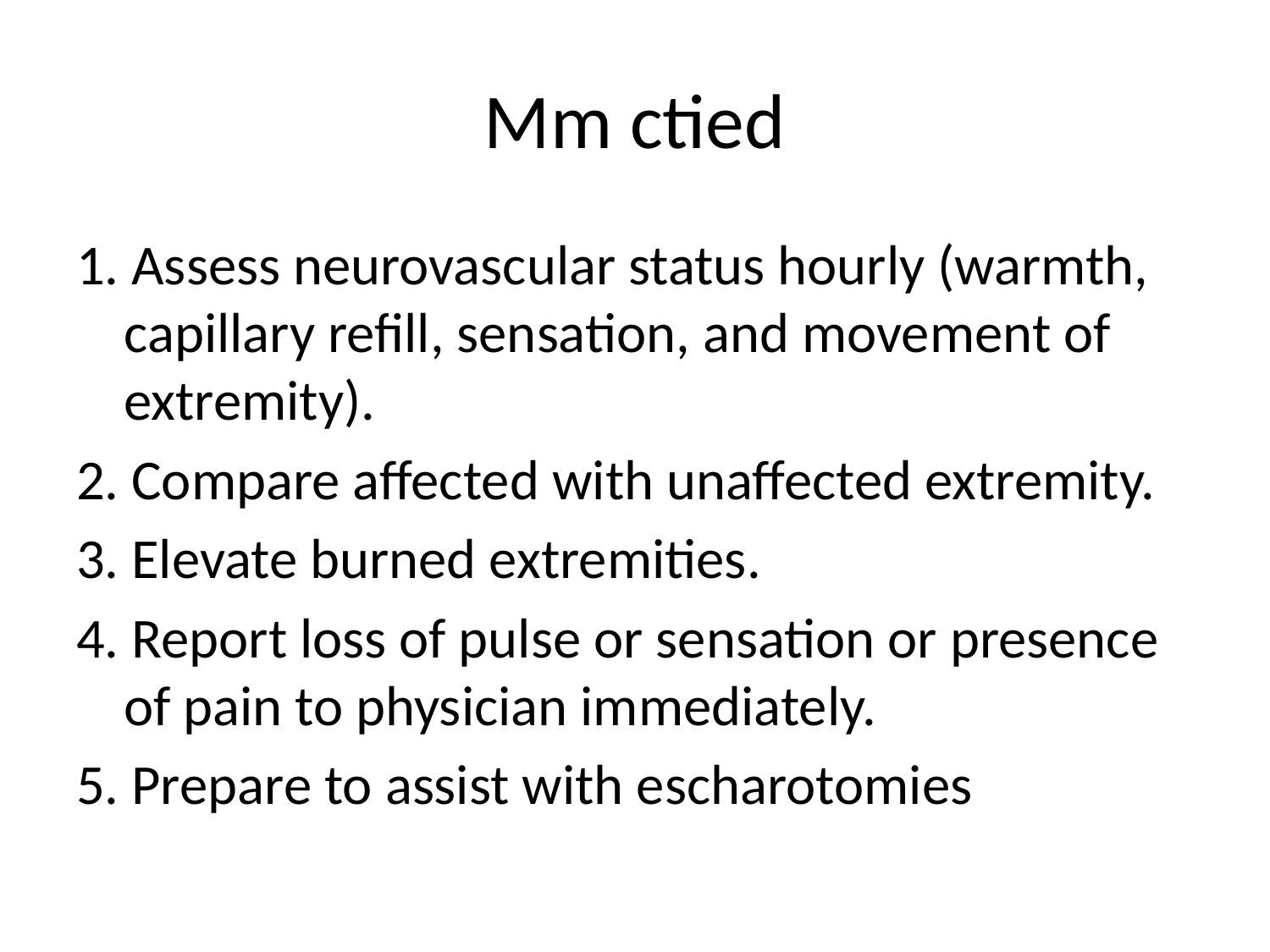

# Mm ctied
1. Assess neurovascular status hourly (warmth, capillary refill, sensation, and movement of extremity).
2. Compare affected with unaffected extremity.
3. Elevate burned extremities.
4. Report loss of pulse or sensation or presence of pain to physician immediately.
5. Prepare to assist with escharotomies